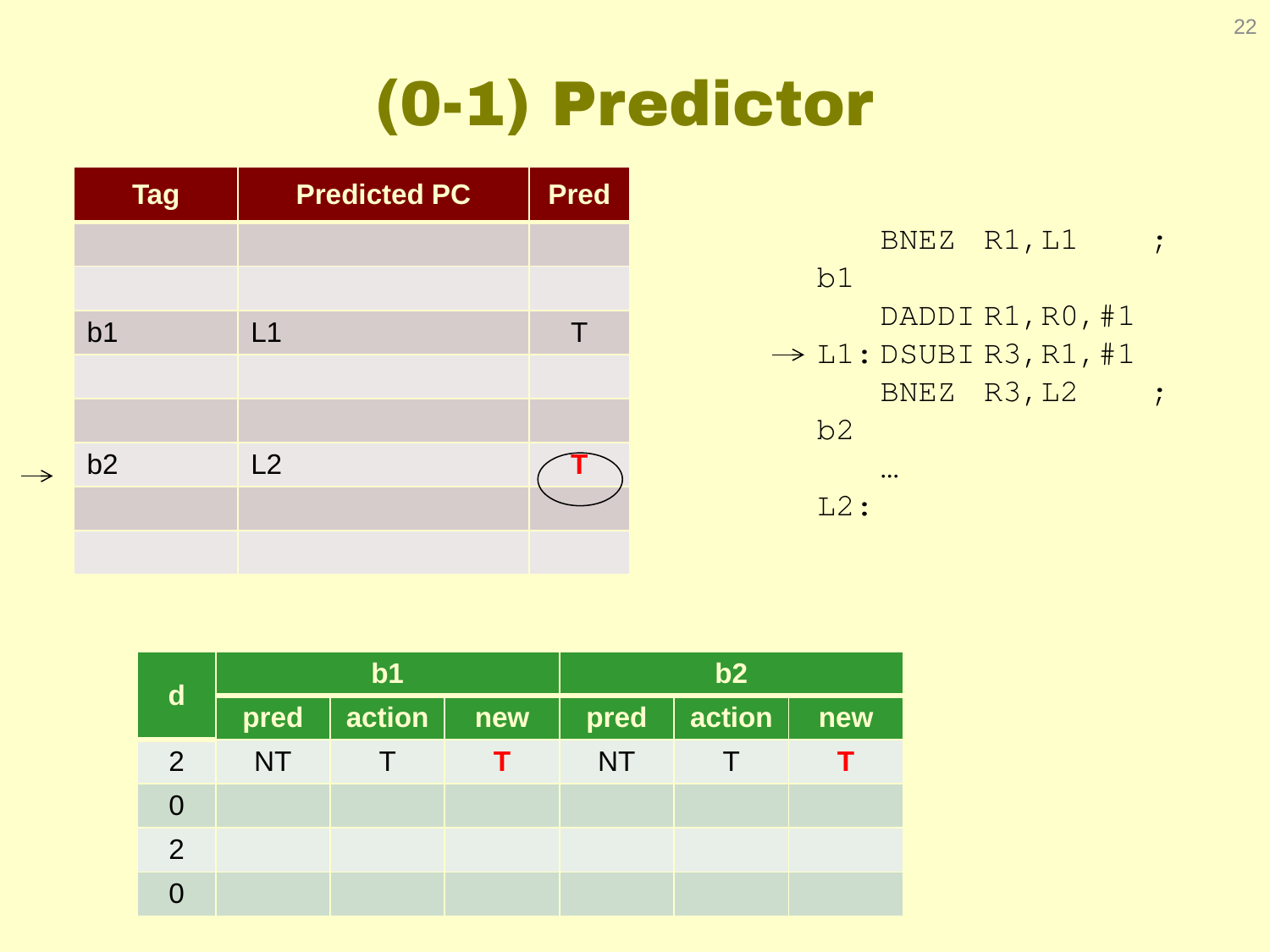

22
# (0-1) Predictor
| Tag | Predicted PC | Pred |
| --- | --- | --- |
|  |  |  |
|  |  |  |
| b1 | L1 | T |
|  |  |  |
|  |  |  |
| b2 | L2 | T |
|  |  |  |
|  |  |  |
	BNEZ	R1,L1	; b1
 	DADDI	R1,R0,#1
L1:	DSUBI	R3,R1,#1
	BNEZ	R3,L2	; b2
	…
L2:

| d | b1 |  |  | b2 |  |  |
| --- | --- | --- | --- | --- | --- | --- |
|  | pred | action | new | pred | action | new |
| 2 | NT | T | T | NT | T | T |
| 0 |  |  |  |  |  |  |
| 2 |  |  |  |  |  |  |
| 0 |  |  |  |  |  |  |